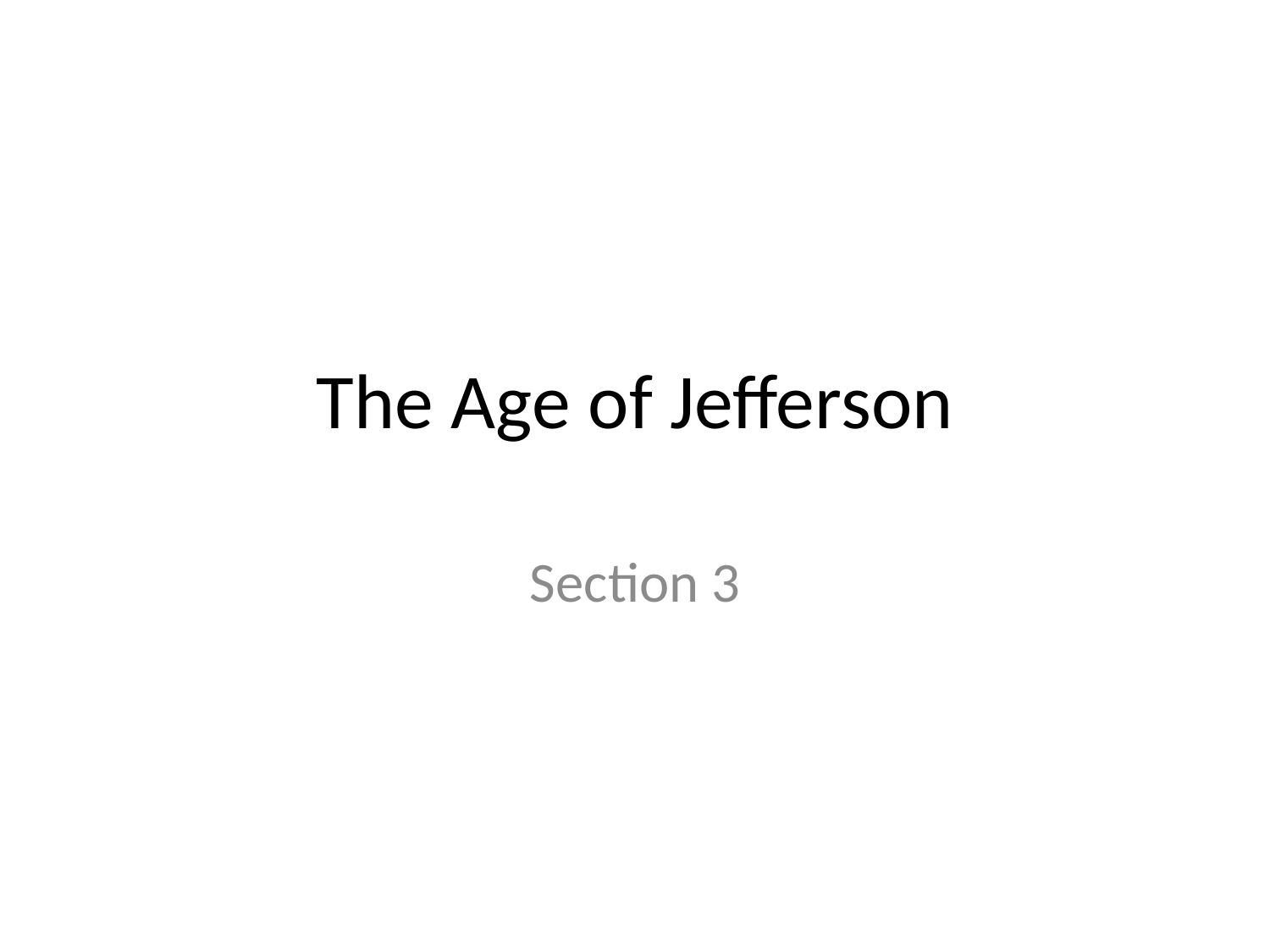

# The Age of Jefferson
Section 3